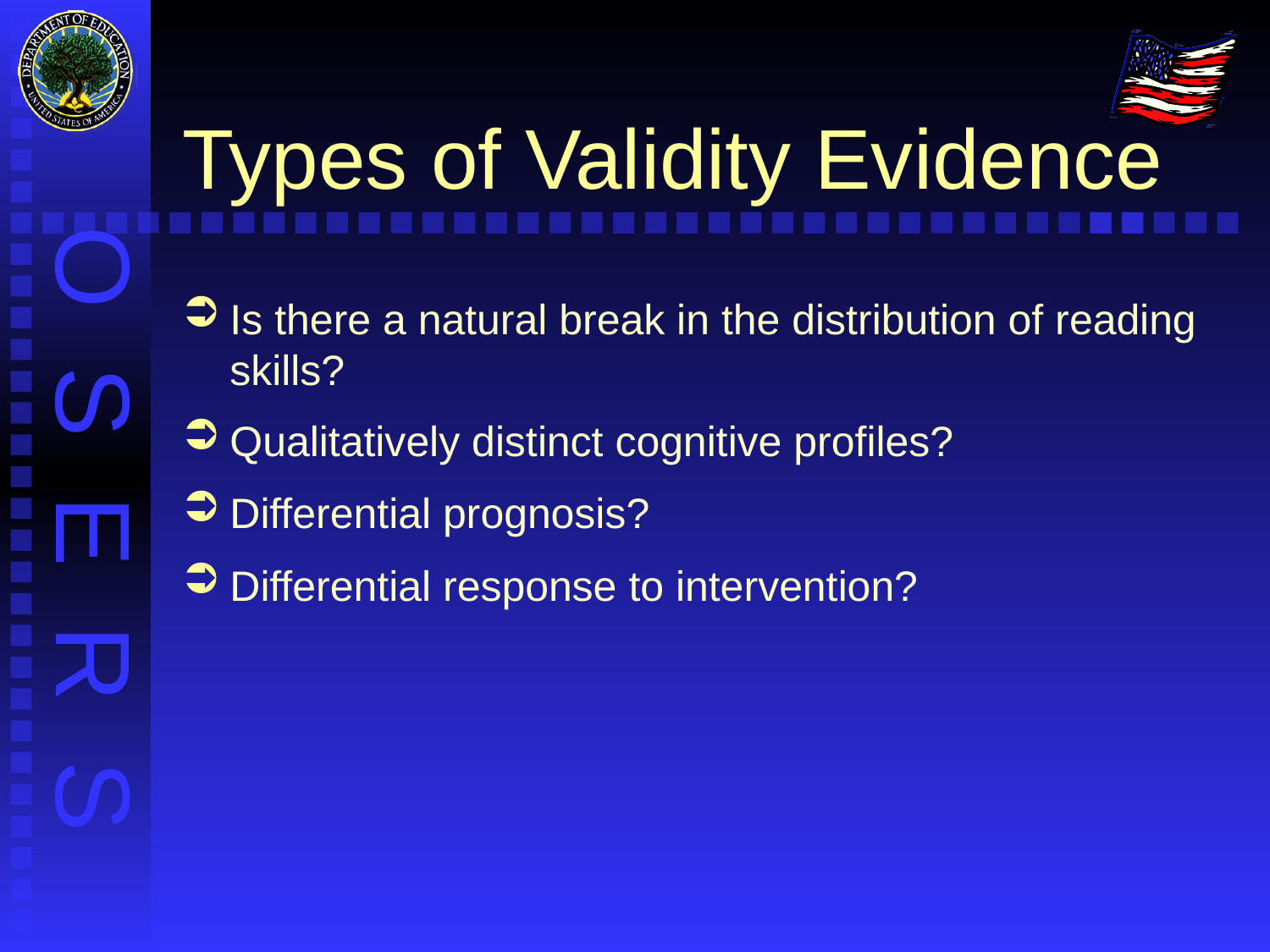

# Types of Validity Evidence
Is there a natural break in the distribution of reading skills?
Qualitatively distinct cognitive profiles?
Differential prognosis?
Differential response to intervention?